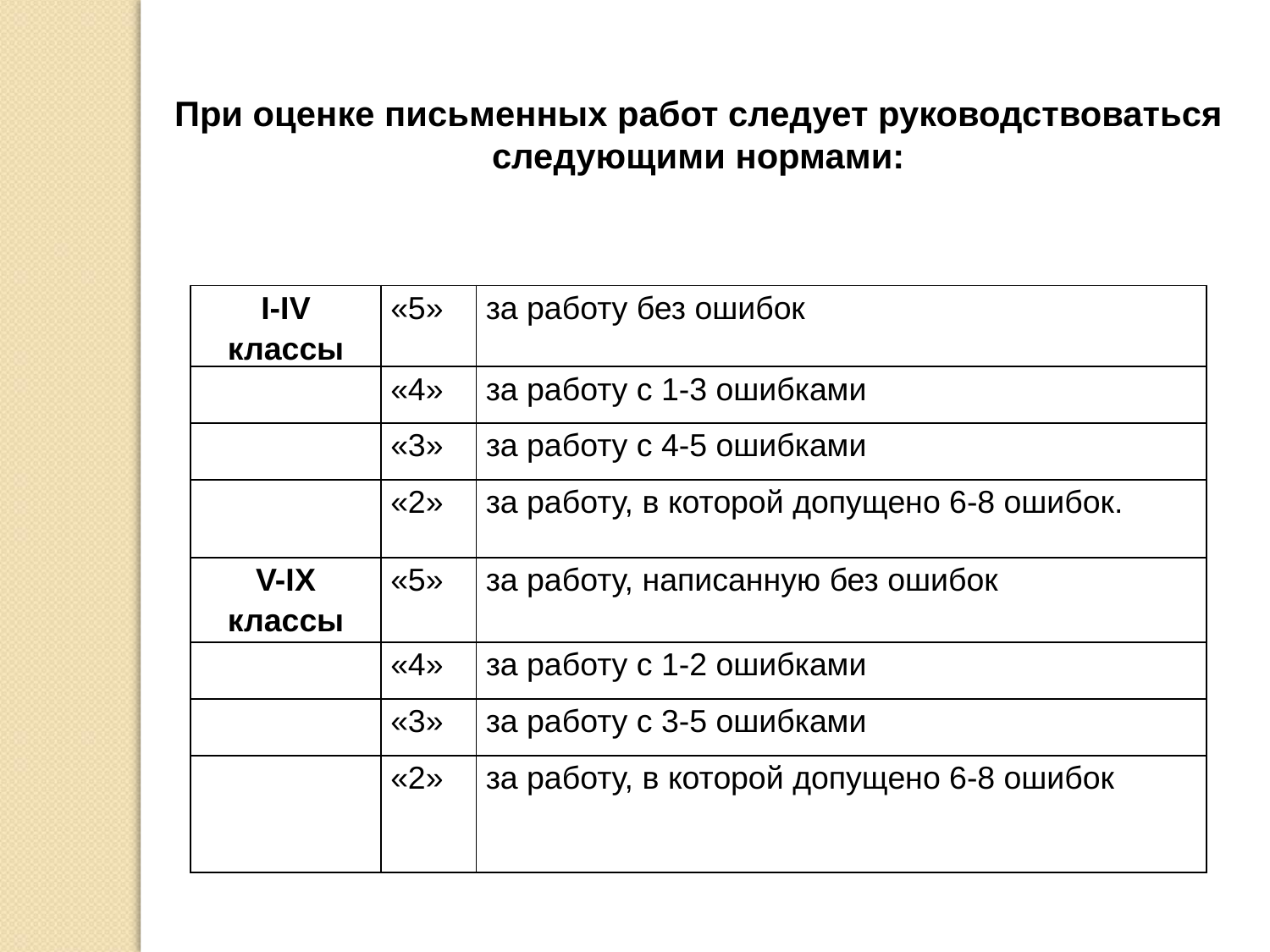

При оценке письменных работ следует руководствоваться следующими нормами:
| I-IV классы | «5» | за работу без ошибок |
| --- | --- | --- |
|  | «4» | за работу с 1-3 ошибками |
|  | «3» | за работу с 4-5 ошибками |
|  | «2» | за работу, в которой допущено 6-8 ошибок. |
| V-IX классы | «5» | за работу, написанную без ошибок |
|  | «4» | за работу с 1-2 ошибками |
|  | «3» | за работу с 3-5 ошибками |
|  | «2» | за работу, в которой допущено 6-8 ошибок |